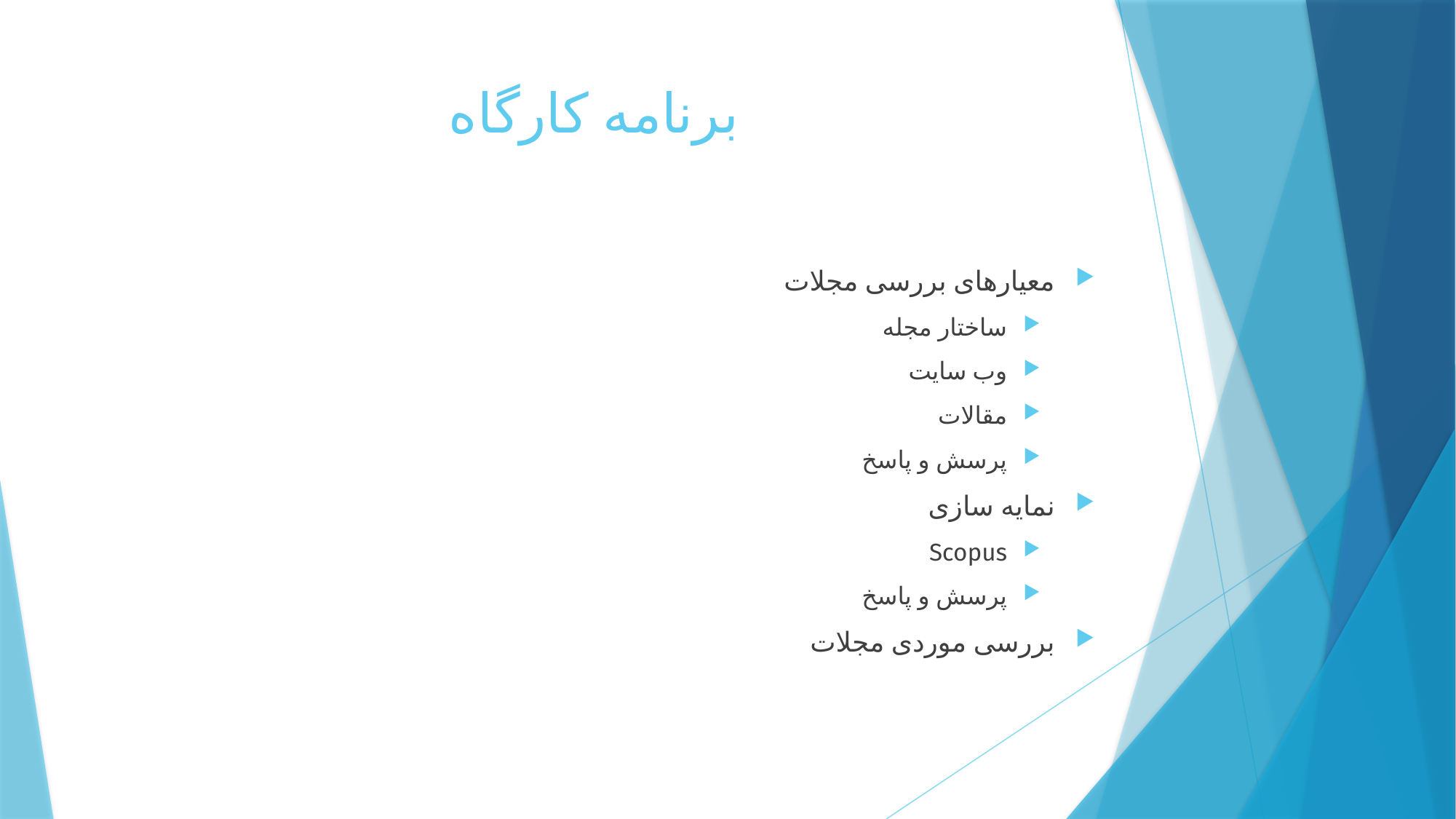

# برنامه کارگاه
معیارهای بررسی مجلات
ساختار مجله
وب سایت
مقالات
پرسش و پاسخ
نمایه سازی
Scopus
پرسش و پاسخ
بررسی موردی مجلات